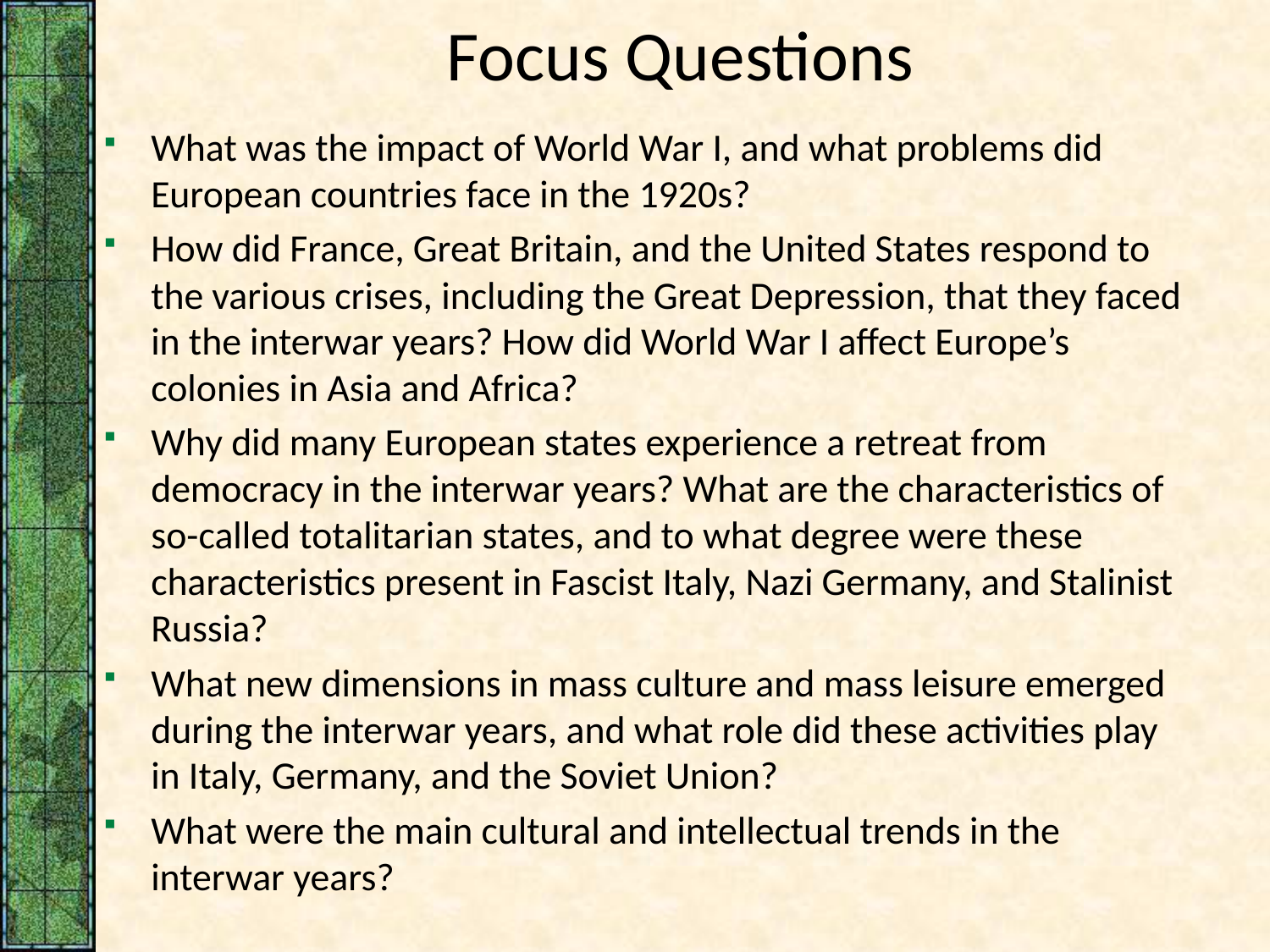

# Focus Questions
​What was the impact of World War I, and what problems did European countries face in the 1920s?
​How did France, Great Britain, and the United States respond to the various crises, including the Great Depression, that they faced in the interwar years? How did World War I affect Europe’s colonies in Asia and Africa?
​Why did many European states experience a retreat from democracy in the interwar years? What are the characteristics of so-called totalitarian states, and to what degree were these characteristics present in Fascist Italy, Nazi Germany, and Stalinist Russia?
​What new dimensions in mass culture and mass leisure emerged during the interwar years, and what role did these activities play in Italy, Germany, and the Soviet Union?
​What were the main cultural and intellectual trends in the interwar years?